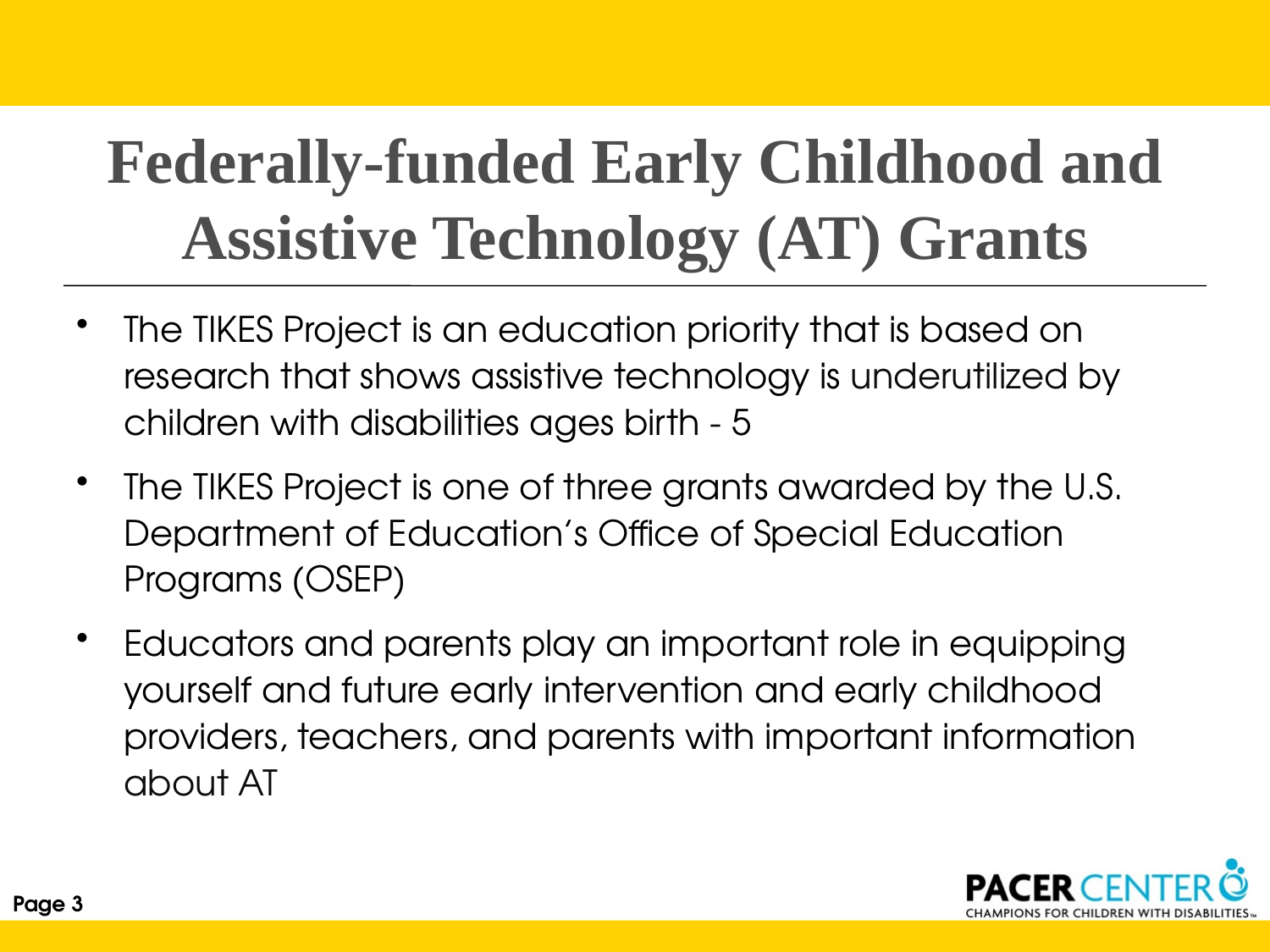

# Federally-funded Early Childhood and Assistive Technology (AT) Grants
The TIKES Project is an education priority that is based on research that shows assistive technology is underutilized by children with disabilities ages birth - 5
The TIKES Project is one of three grants awarded by the U.S. Department of Education’s Office of Special Education Programs (OSEP)
Educators and parents play an important role in equipping yourself and future early intervention and early childhood providers, teachers, and parents with important information about AT
Page 3